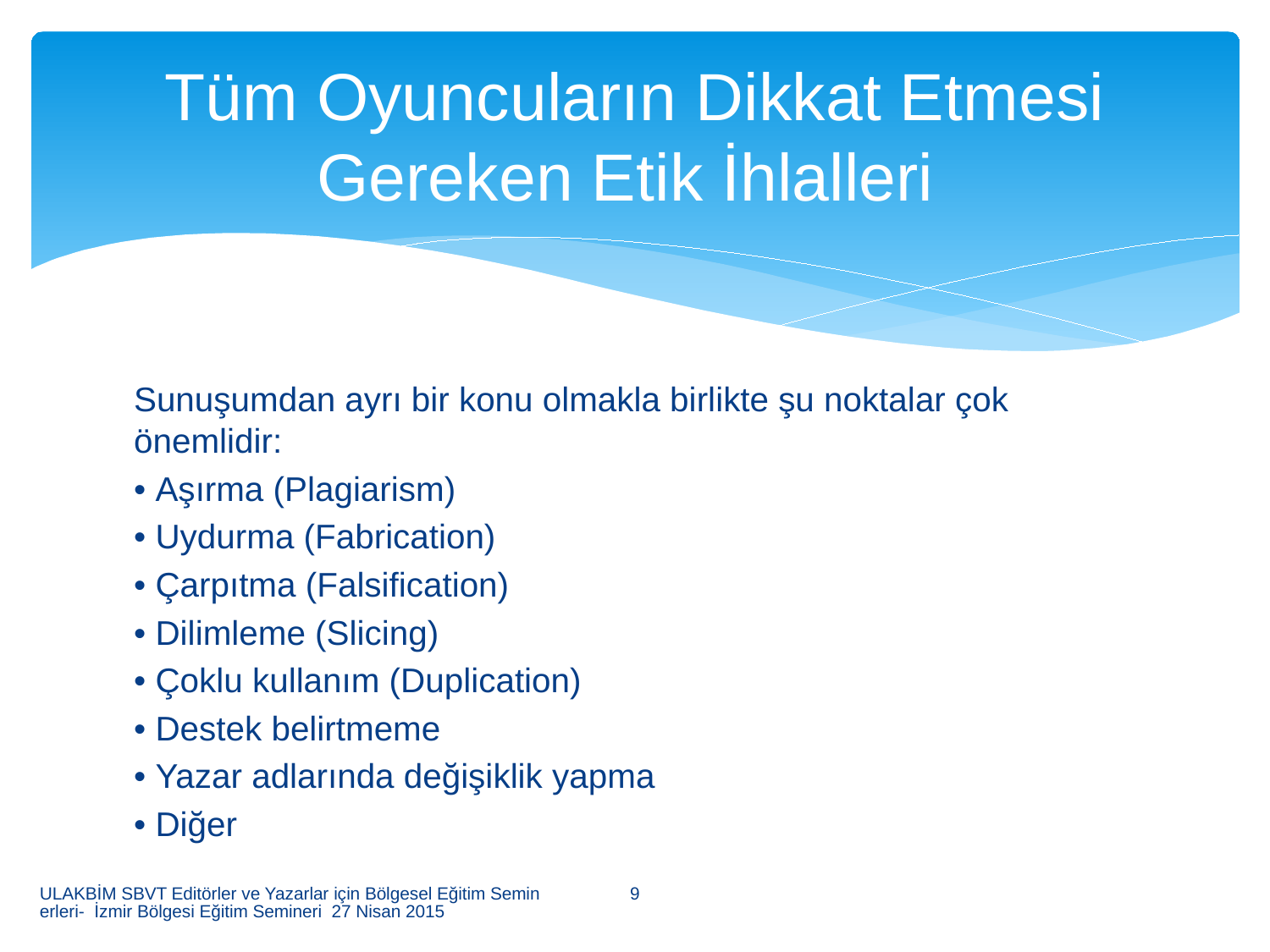

# Tüm Oyuncuların Dikkat Etmesi Gereken Etik İhlalleri
Sunuşumdan ayrı bir konu olmakla birlikte şu noktalar çok önemlidir:
• Aşırma (Plagiarism)
• Uydurma (Fabrication)
• Çarpıtma (Falsification)
• Dilimleme (Slicing)
• Çoklu kullanım (Duplication)
• Destek belirtmeme
• Yazar adlarında değişiklik yapma
• Diğer

9
ULAKBİM SBVT Editörler ve Yazarlar için Bölgesel Eğitim Seminerleri-  İzmir Bölgesi Eğitim Semineri  27 Nisan 2015